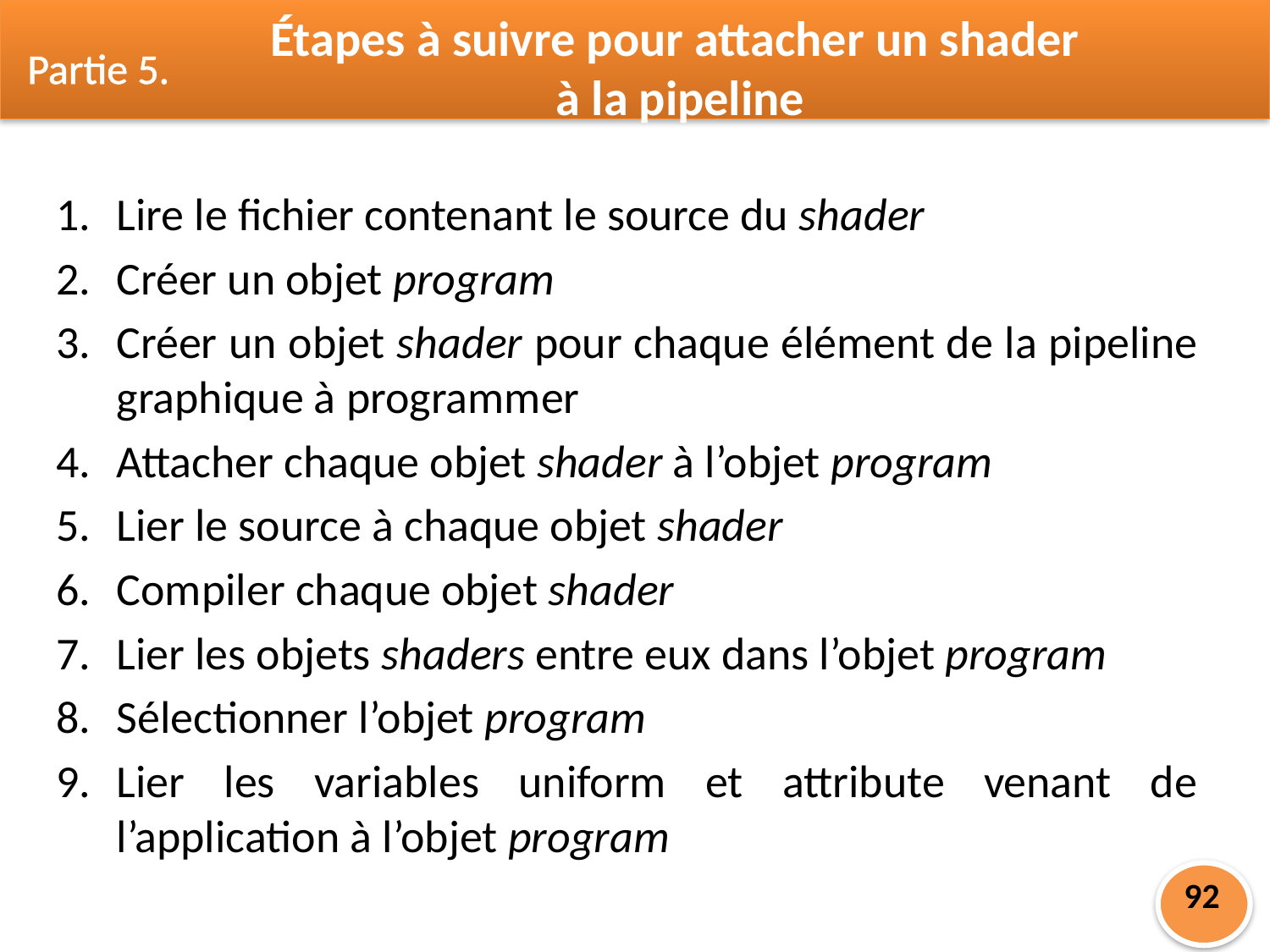

Étapes à suivre pour attacher un shader
 à la pipeline
Partie 5.
Lire le fichier contenant le source du shader
Créer un objet program
Créer un objet shader pour chaque élément de la pipeline graphique à programmer
Attacher chaque objet shader à l’objet program
Lier le source à chaque objet shader
Compiler chaque objet shader
Lier les objets shaders entre eux dans l’objet program
Sélectionner l’objet program
Lier les variables uniform et attribute venant de l’application à l’objet program
92